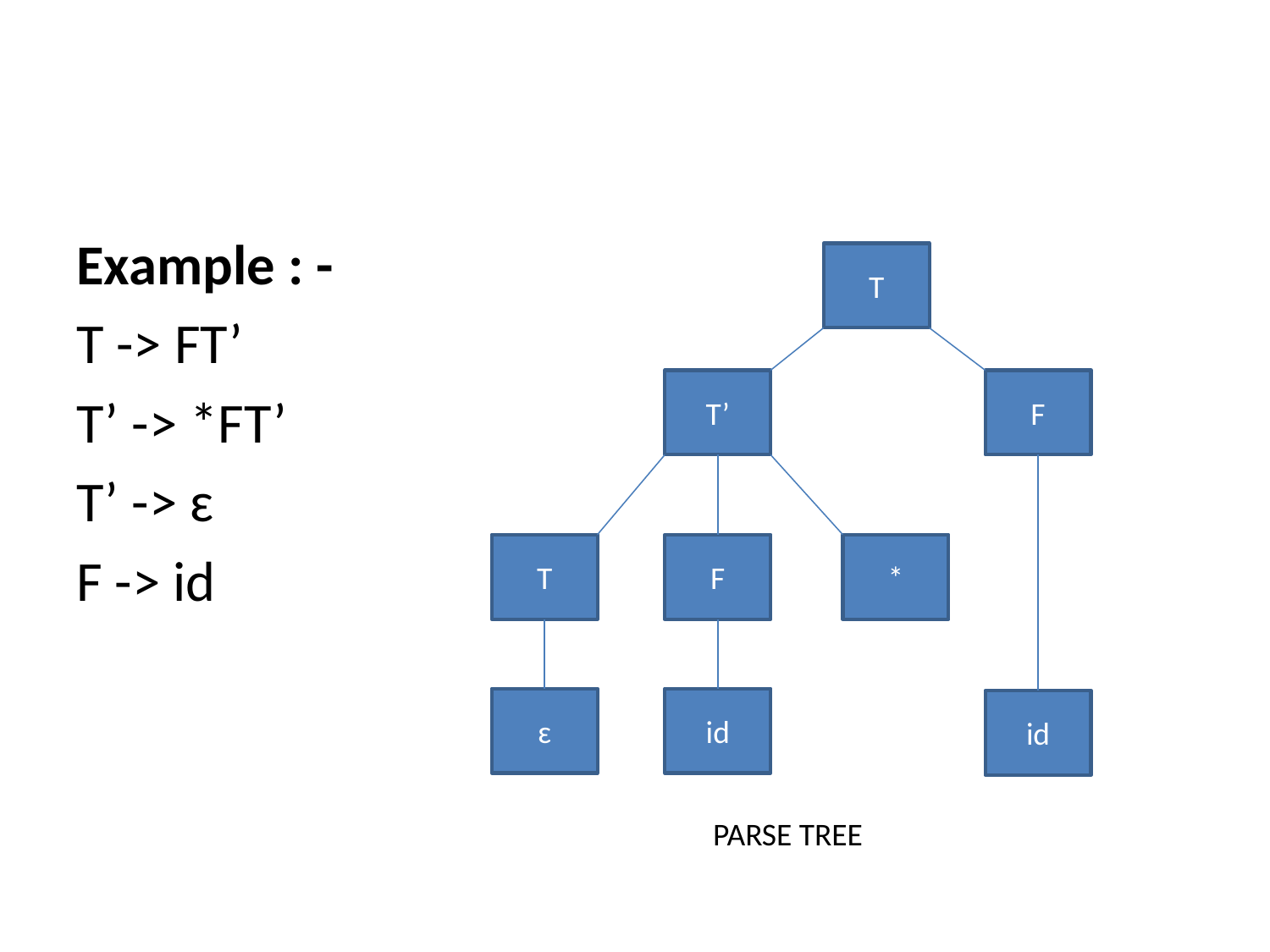

#
Example : -
T -> FT’
T’ -> *FT’
T’ -> ɛ
F -> id
T
T’
F
T
F
*
ɛ
id
id
	PARSE TREE